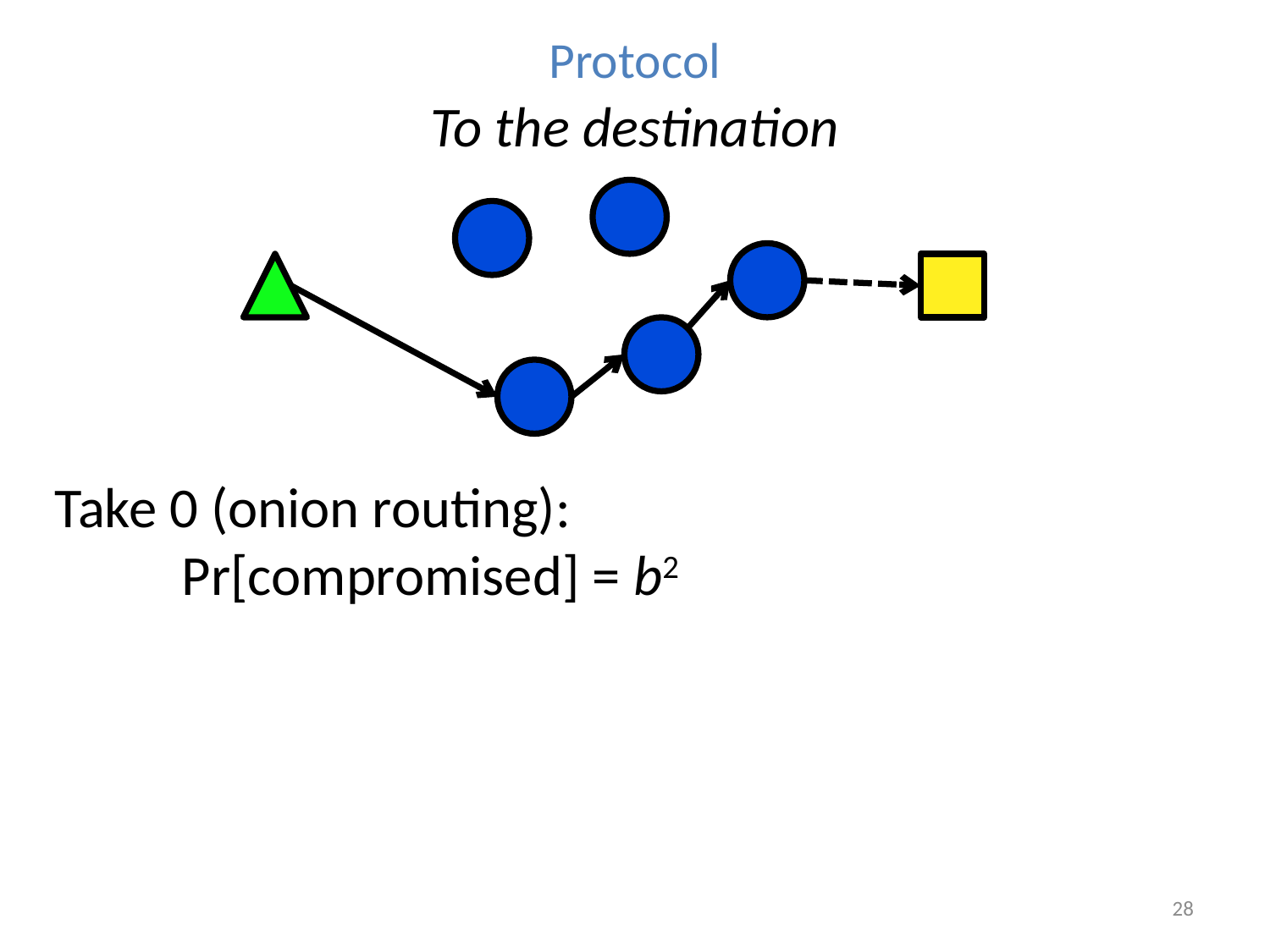

Protocol
To the destination

Take 0 (onion routing):
	Pr[compromised] = b2
28